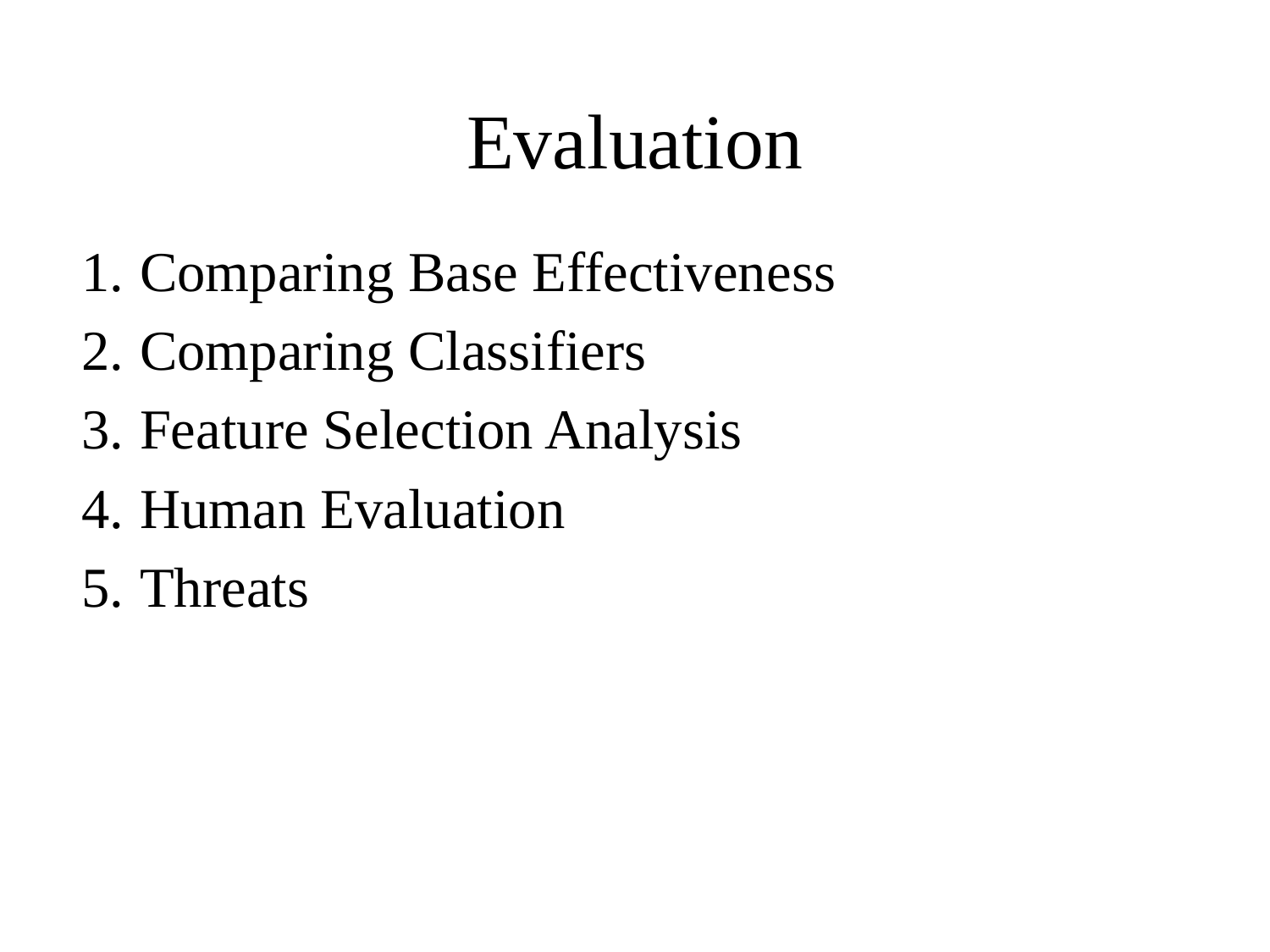

# Evaluation
Comparing Base Effectiveness
Comparing Classifiers
Feature Selection Analysis
Human Evaluation
Threats